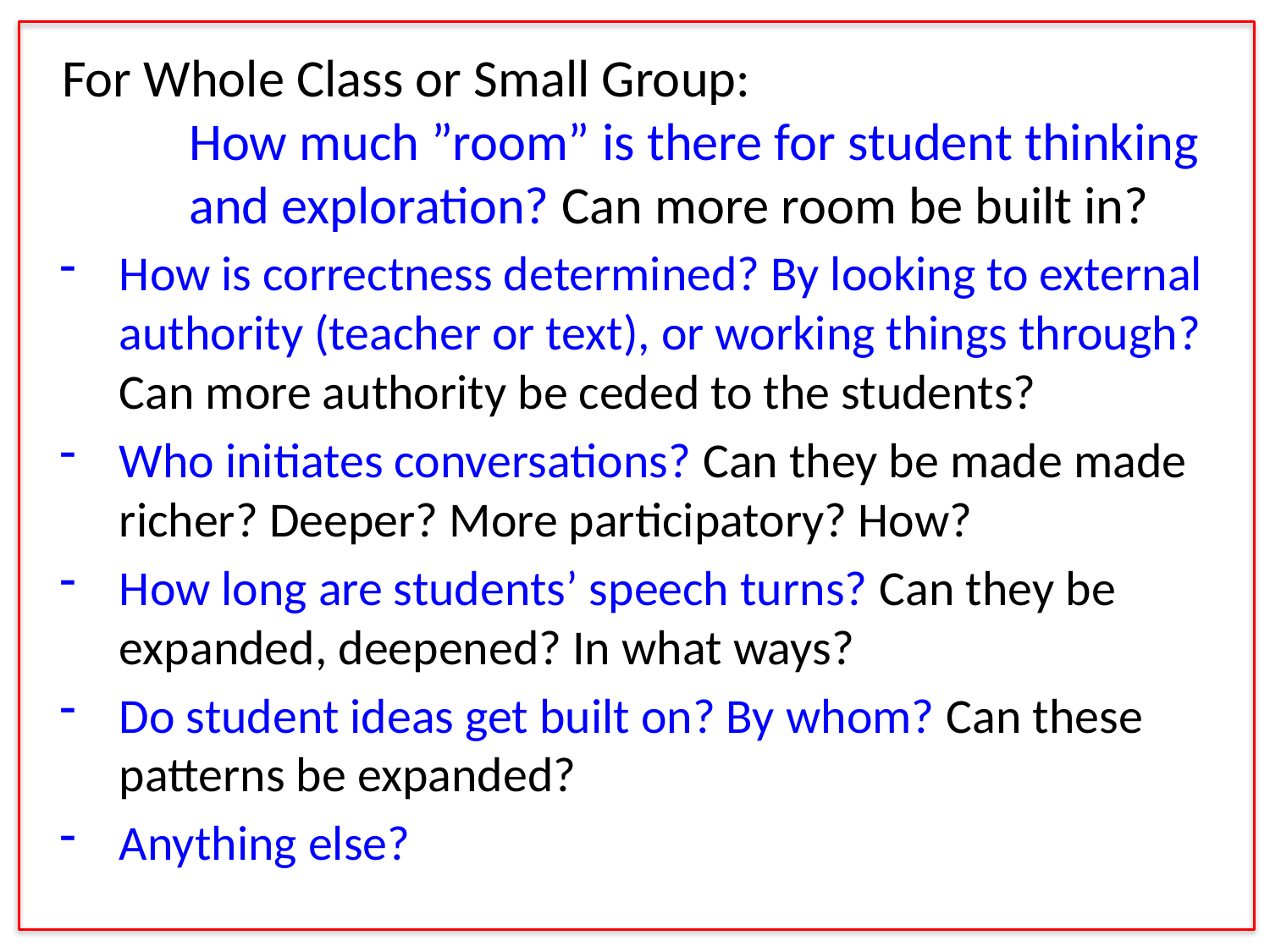

# For Whole Class or Small Group: How much ”room” is there for student thinking 	and exploration? Can more room be built in?
How is correctness determined? By looking to external authority (teacher or text), or working things through? Can more authority be ceded to the students?
Who initiates conversations? Can they be made made richer? Deeper? More participatory? How?
How long are students’ speech turns? Can they be expanded, deepened? In what ways?
Do student ideas get built on? By whom? Can these patterns be expanded?
Anything else?